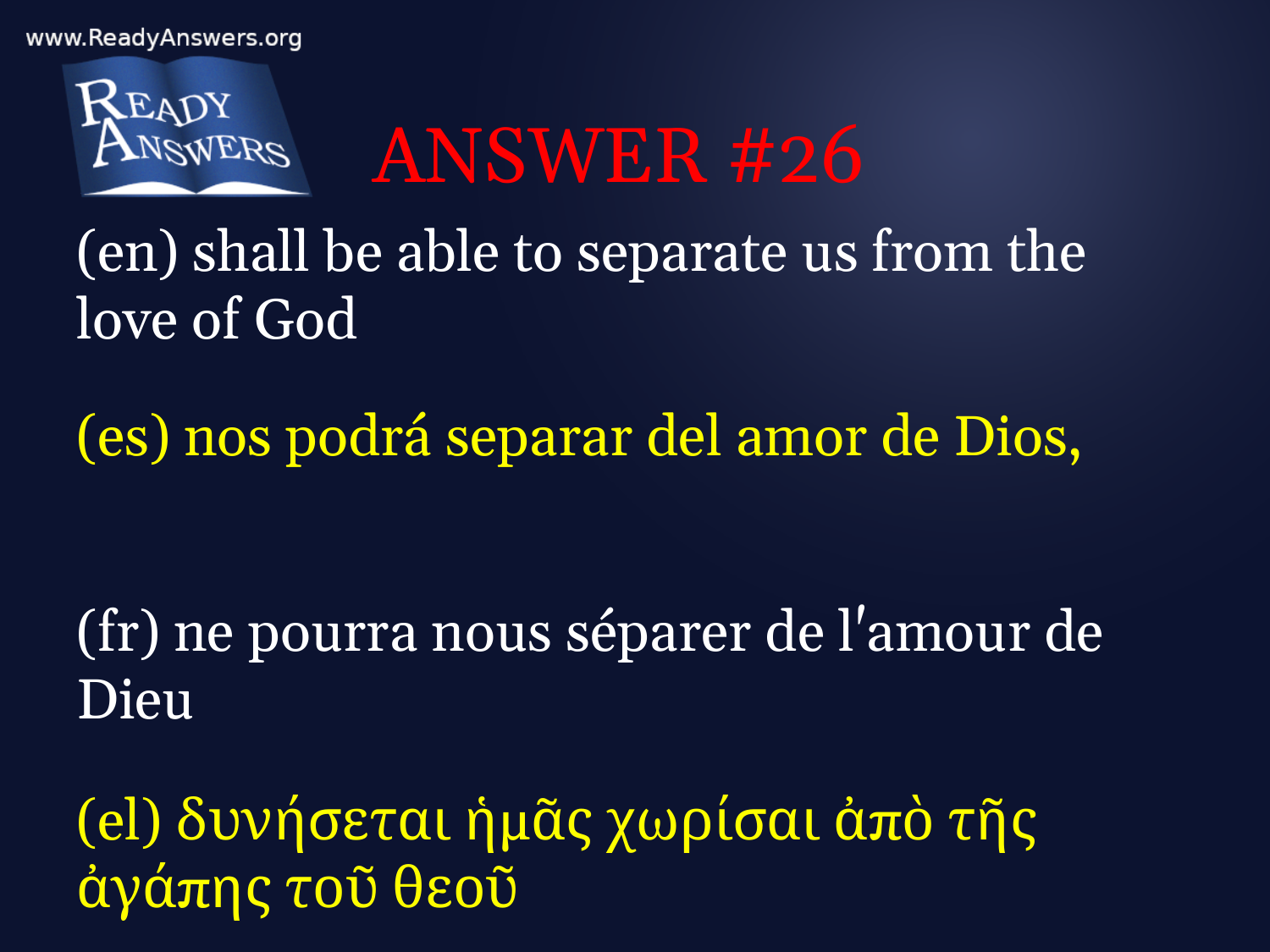

# ANSWER #26
(en) shall be able to separate us from the love of God
(es) nos podrá separar del amor de Dios,
(fr) ne pourra nous séparer de l'amour de Dieu
(el) δυνήσεται ἡμᾶς χωρίσαι ἀπὸ τῆς ἀγάπης τοῦ θεοῦ